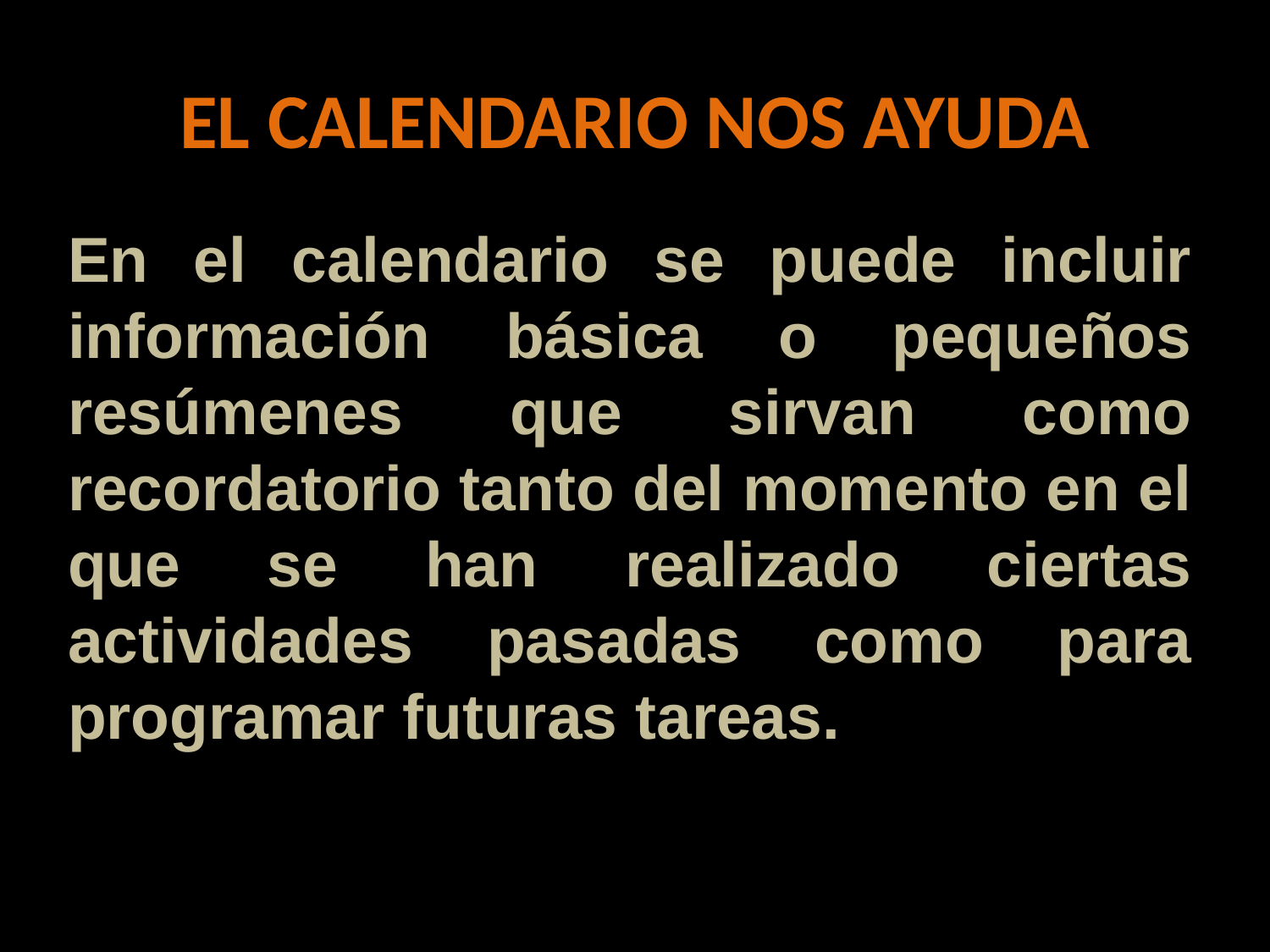

# EL CALENDARIO NOS AYUDA
En el calendario se puede incluir información básica o pequeños resúmenes que sirvan como recordatorio tanto del momento en el que se han realizado ciertas actividades pasadas como para programar futuras tareas.